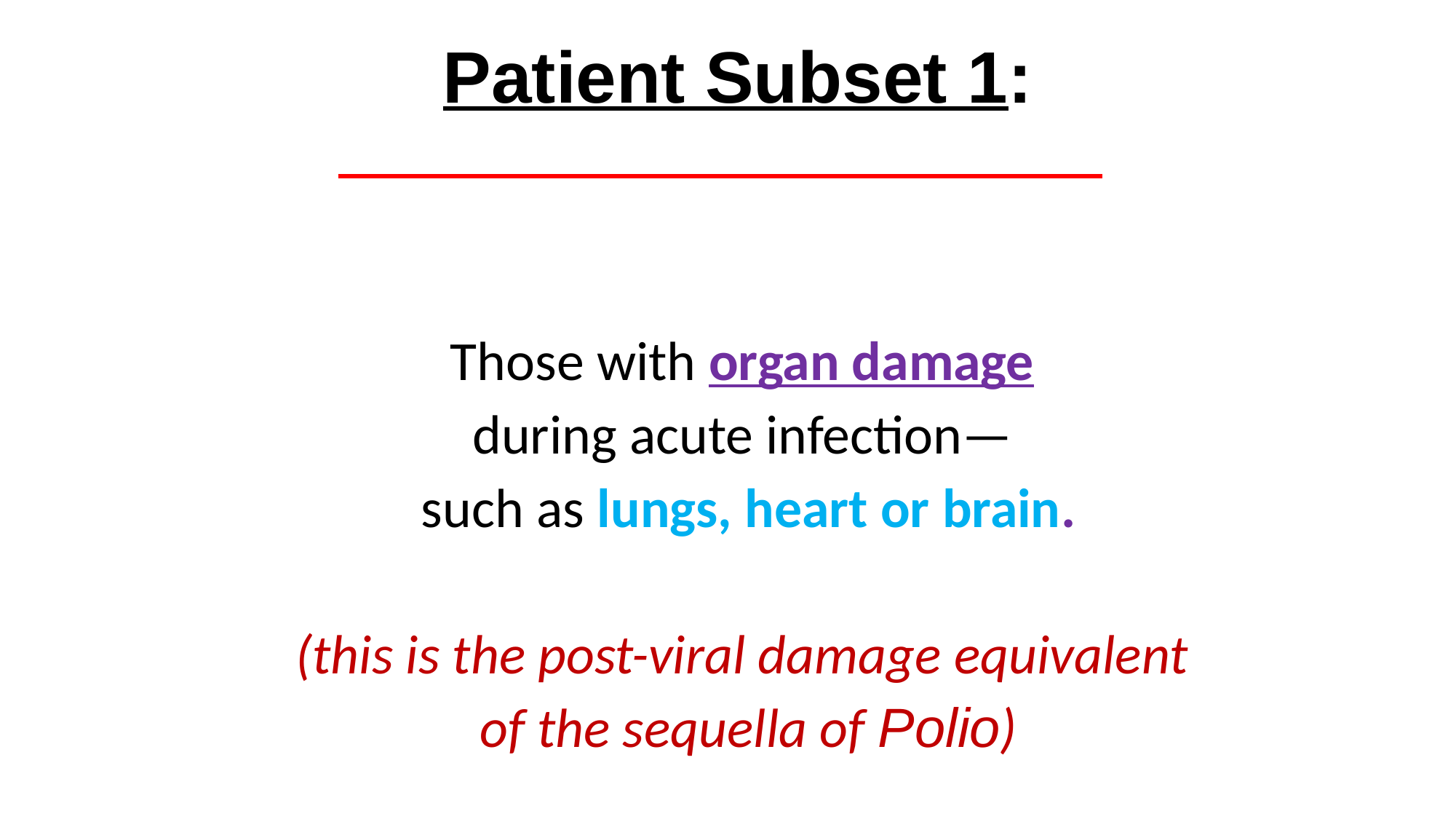

# Patient Subset 1:

Those with organ damage
during acute infection—
such as lungs, heart or brain.

(this is the post-viral damage equivalent
of the sequella of Polio)